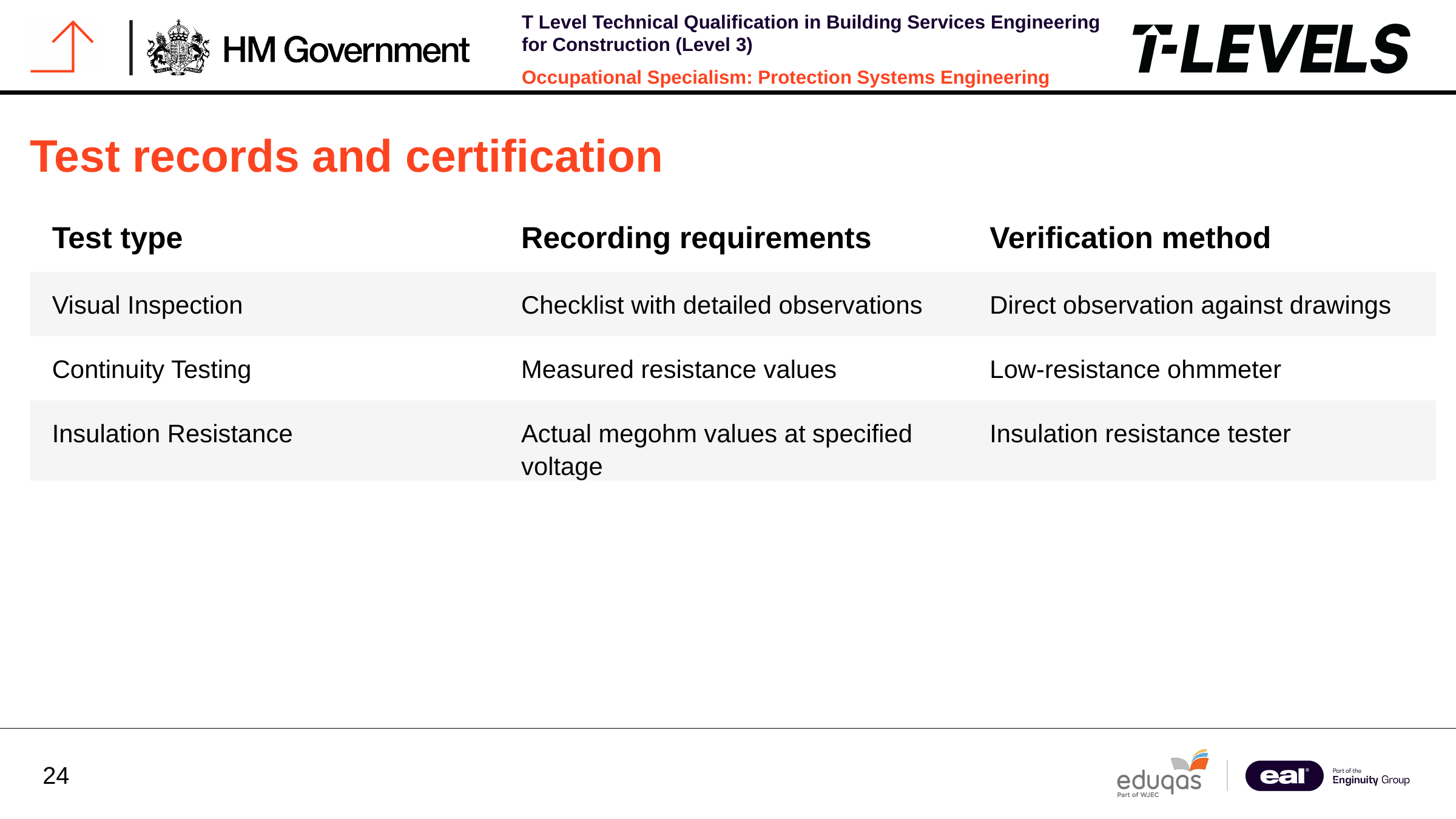

Test records and certification

Test type
Recording requirements
Verification method

Visual Inspection
Checklist with detailed observations
Direct observation against drawings

Continuity Testing
Measured resistance values
Low-resistance ohmmeter

Insulation Resistance
Actual megohm values at specified
voltage
Insulation resistance tester